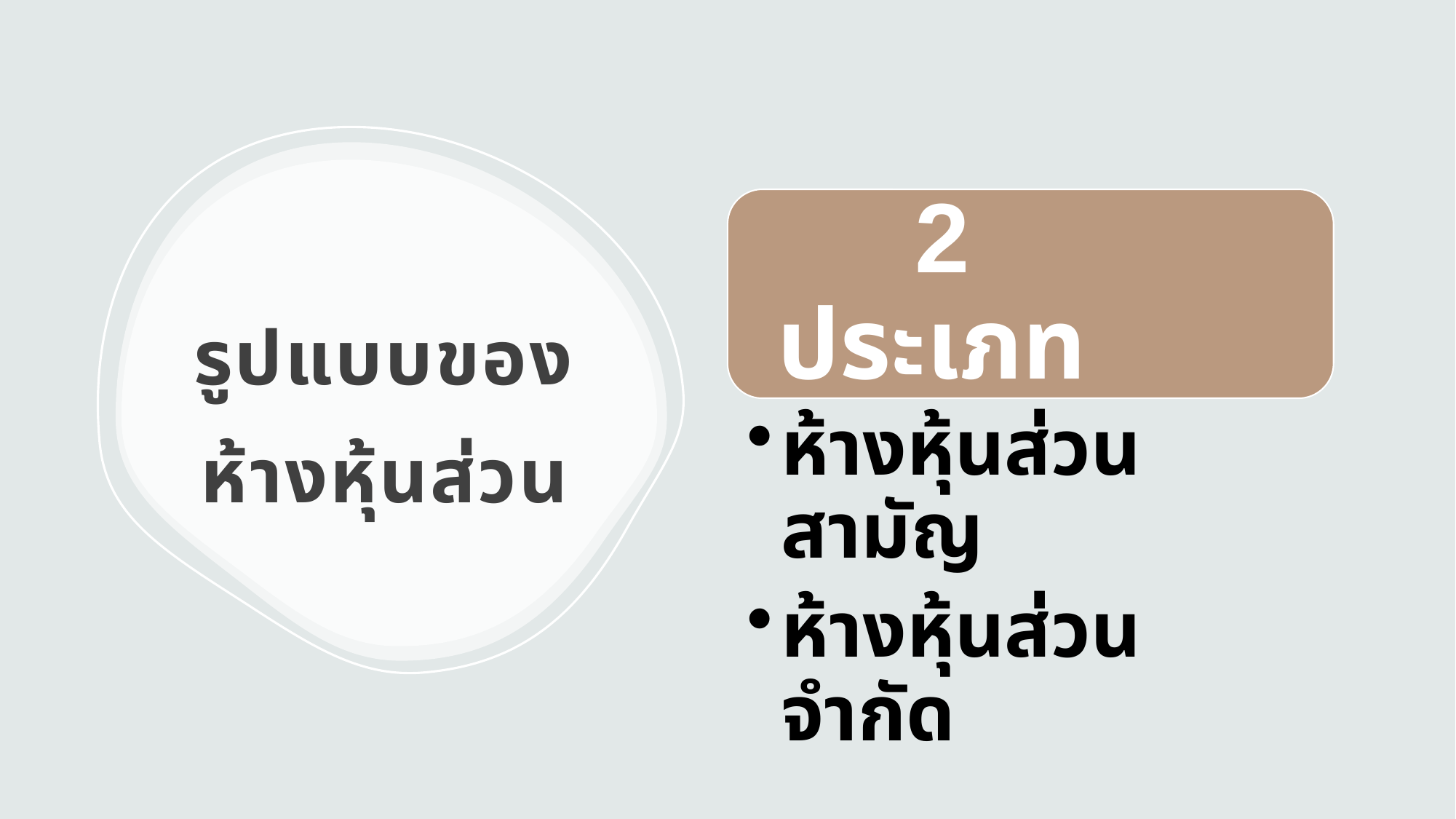

2 ประเภท
ห้างหุ้นส่วนสามัญ
ห้างหุ้นส่วนจำกัด

# รูปแบบของ ห้างหุ้นส่วน